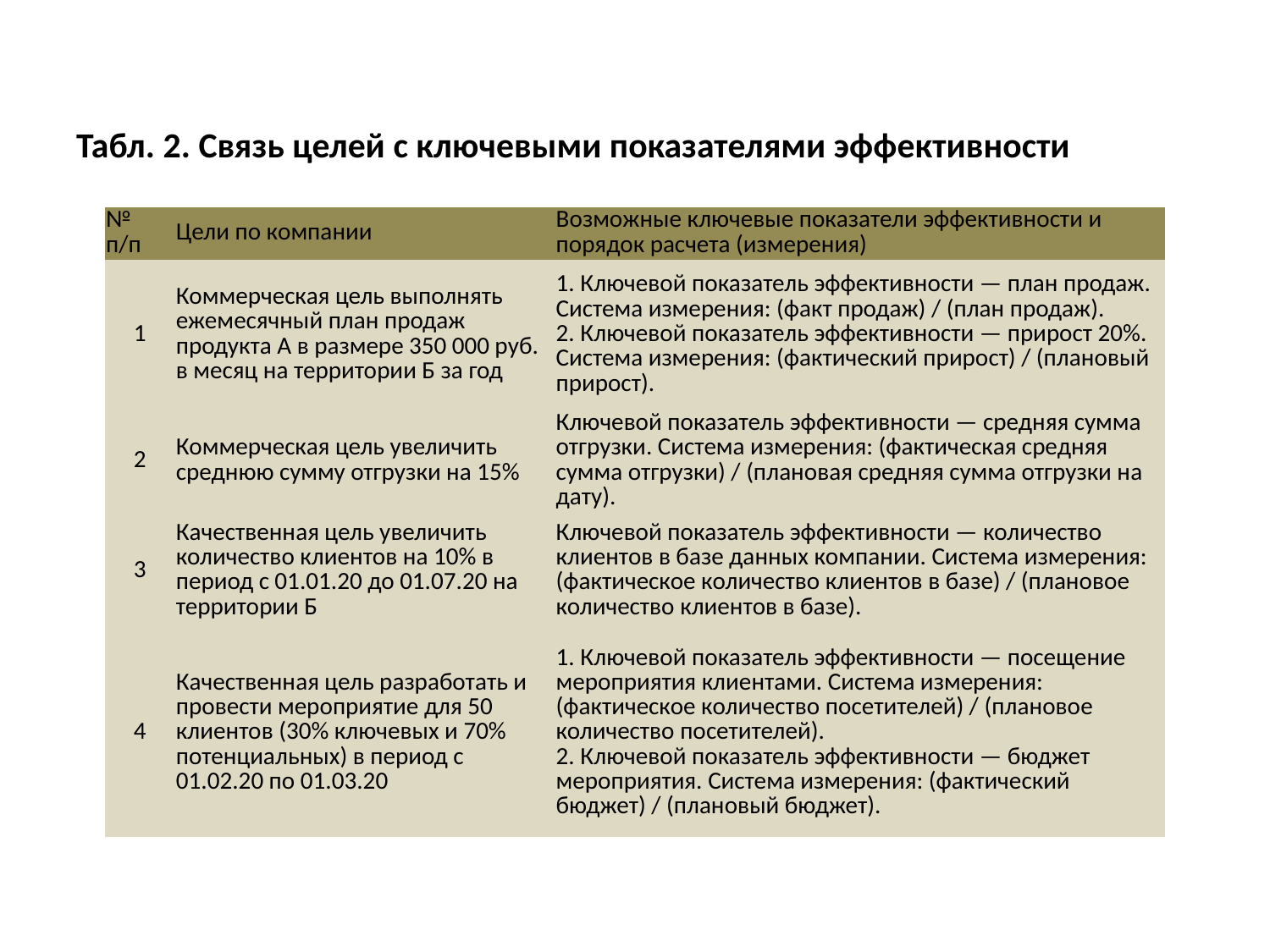

#
Табл. 2. Связь целей с ключевыми показателями эффективности

| № п/п | Цели по компании | Возможные ключевые показатели эффективности и порядок расчета (измерения) |
| --- | --- | --- |
| 1 | Коммерческая цель выполнять ежемесячный план продаж продукта А в размере 350 000 руб. в месяц на территории Б за год | 1. Ключевой показатель эффективности — план продаж. Система измерения: (факт продаж) / (план продаж). 2. Ключевой показатель эффективности — прирост 20%. Система измерения: (фактический прирост) / (плановый прирост). |
| 2 | Коммерческая цель увеличить среднюю сумму отгрузки на 15% | Ключевой показатель эффективности — средняя сумма отгрузки. Система измерения: (фактическая средняя сумма отгрузки) / (плановая средняя сумма отгрузки на дату). |
| 3 | Качественная цель увеличить количество клиентов на 10% в период с 01.01.20 до 01.07.20 на территории Б | Ключевой показатель эффективности — количество клиентов в базе данных компании. Система измерения: (фактическое количество клиентов в базе) / (плановое количество клиентов в базе). |
| 4 | Качественная цель разработать и провести мероприятие для 50 клиентов (30% ключевых и 70% потенциальных) в период с 01.02.20 по 01.03.20 | 1. Ключевой показатель эффективности — посещение мероприятия клиентами. Система измерения: (фактическое количество посетителей) / (плановое количество посетителей). 2. Ключевой показатель эффективности — бюджет мероприятия. Система измерения: (фактический бюджет) / (плановый бюджет). |